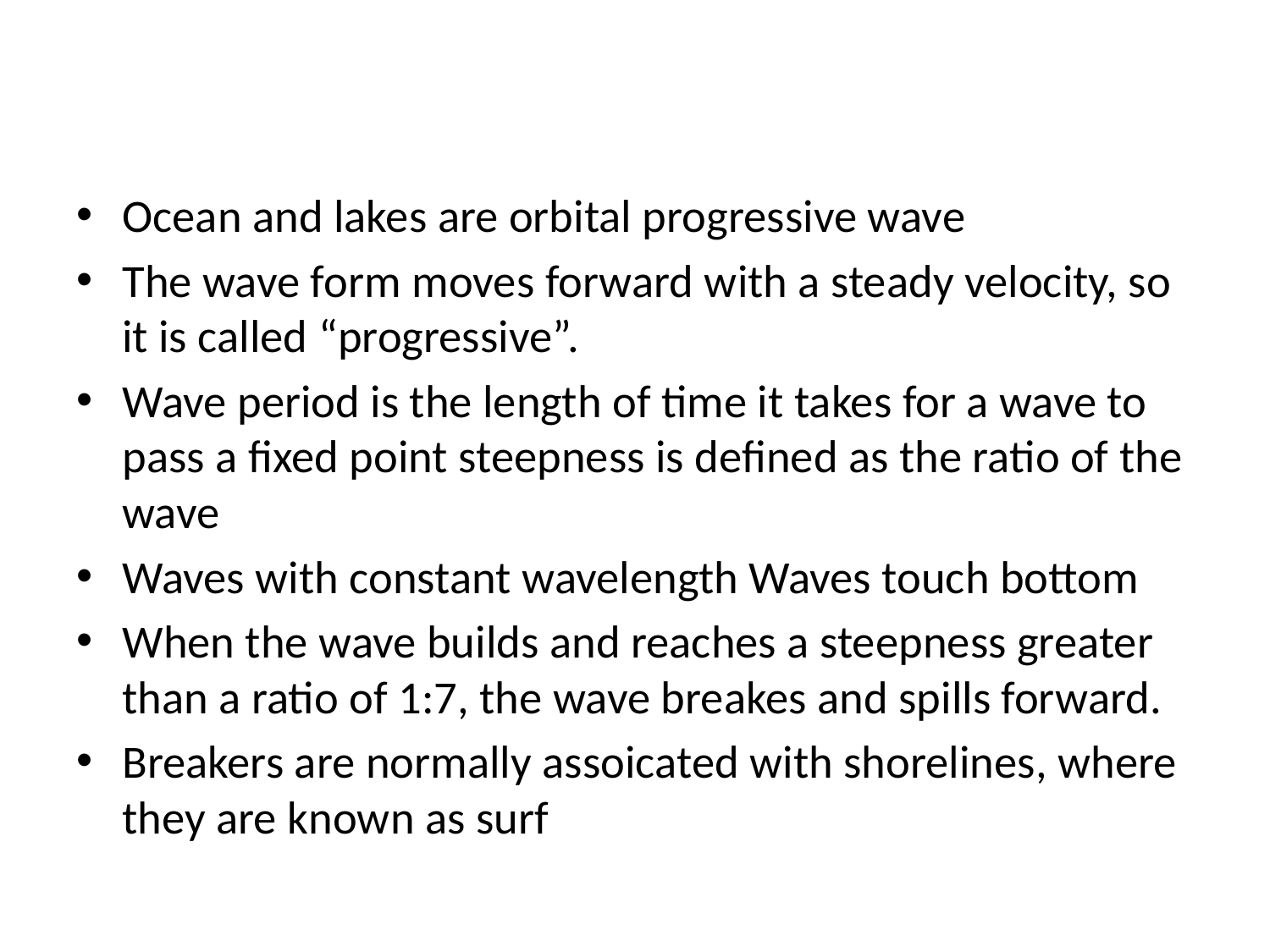

Ocean and lakes are orbital progressive wave
The wave form moves forward with a steady velocity, so it is called “progressive”.
Wave period is the length of time it takes for a wave to pass a fixed point steepness is defined as the ratio of the wave
Waves with constant wavelength Waves touch bottom
When the wave builds and reaches a steepness greater than a ratio of 1:7, the wave breakes and spills forward.
Breakers are normally assoicated with shorelines, where they are known as surf